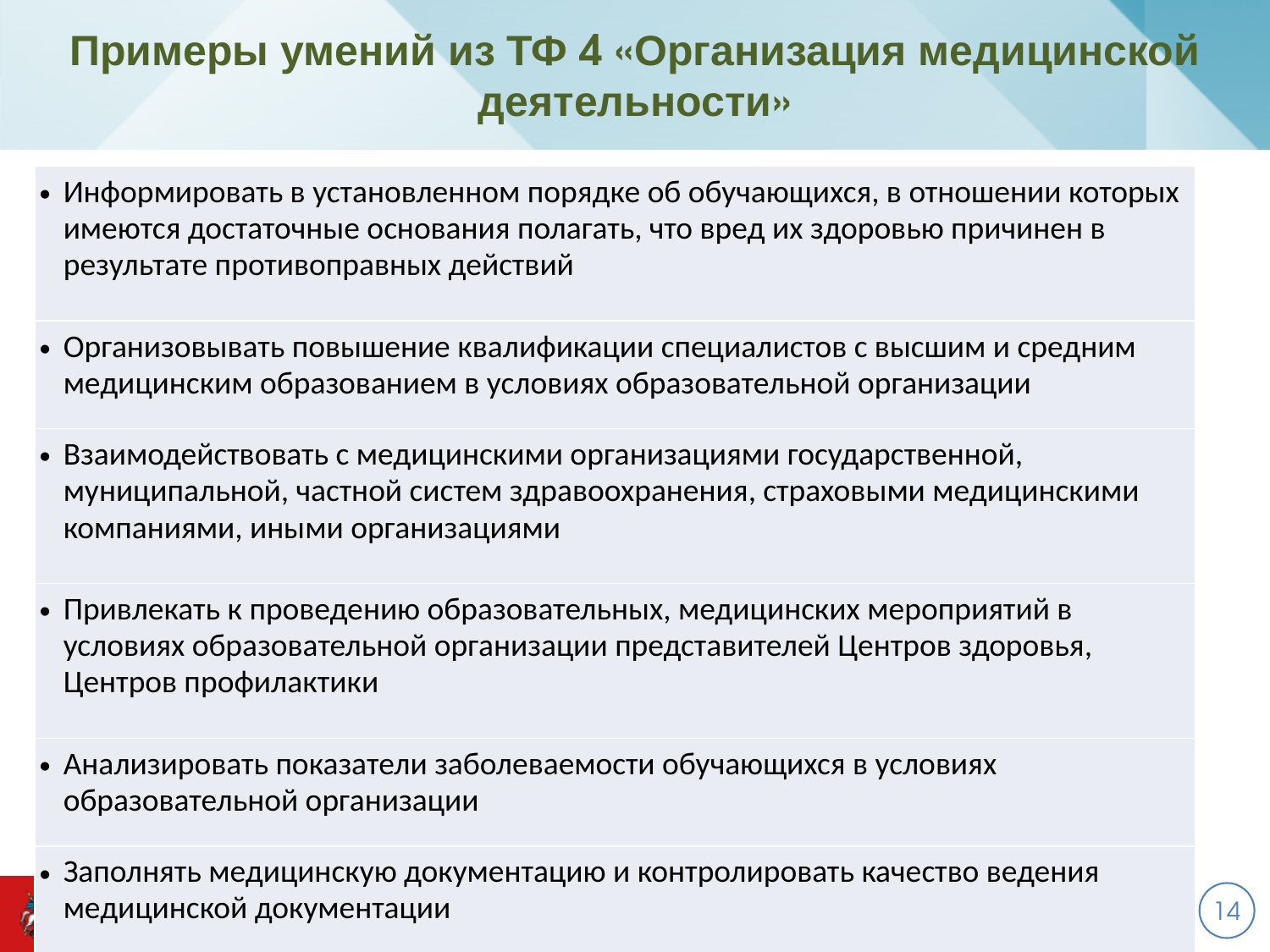

# Примеры умений из ТФ 4 «Организация медицинской деятельности»
| Информировать в установленном порядке об обучающихся, в отношении которых имеются достаточные основания полагать, что вред их здоровью причинен в результате противоправных действий |
| --- |
| Организовывать повышение квалификации специалистов с высшим и средним медицинским образованием в условиях образовательной организации |
| Взаимодействовать с медицинскими организациями государственной, муниципальной, частной систем здравоохранения, страховыми медицинскими компаниями, иными организациями |
| Привлекать к проведению образовательных, медицинских мероприятий в условиях образовательной организации представителей Центров здоровья, Центров профилактики |
| Анализировать показатели заболеваемости обучающихся в условиях образовательной организации |
| Заполнять медицинскую документацию и контролировать качество ведения медицинской документации |